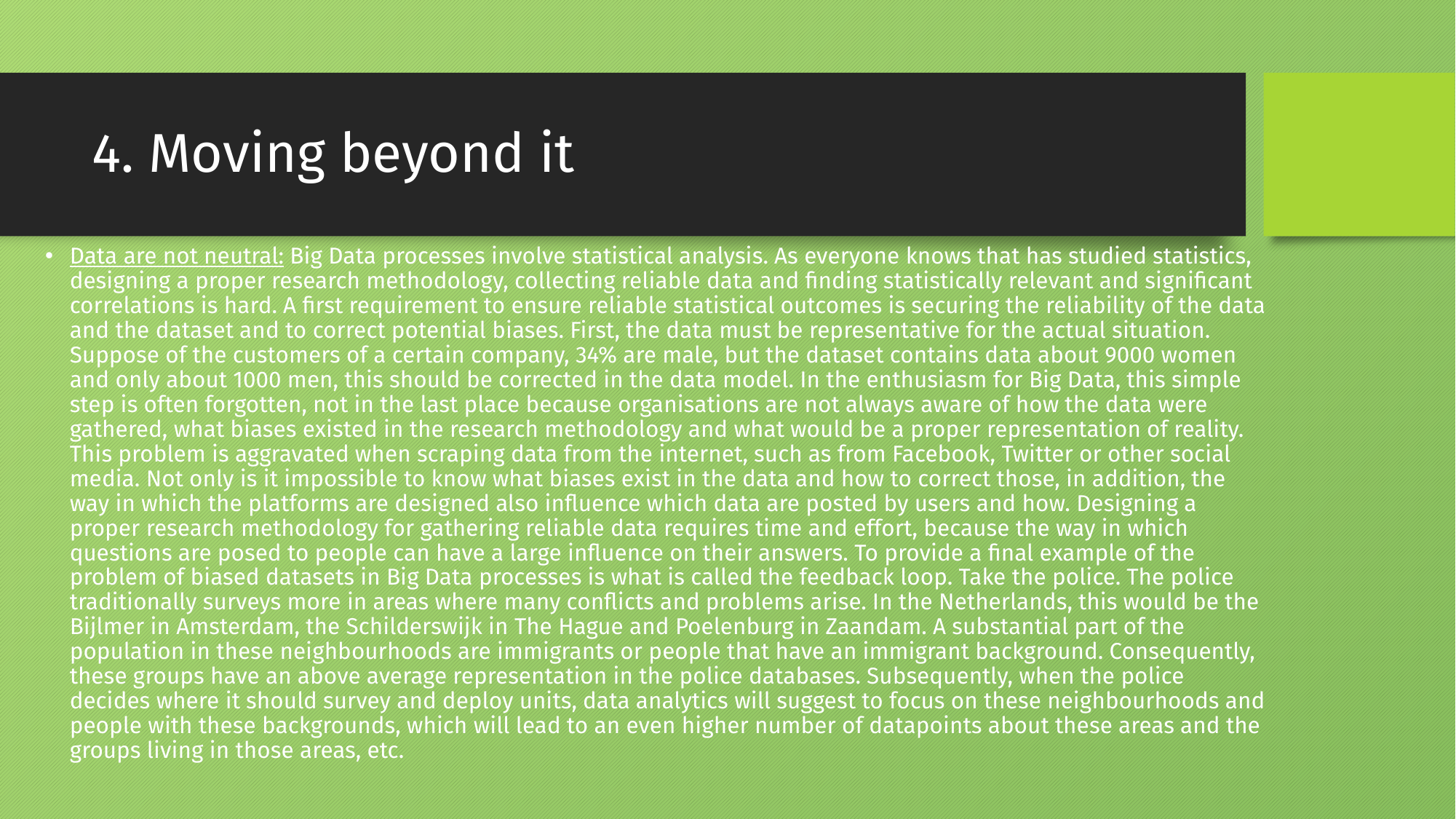

# 4. Moving beyond it
Data are not neutral: Big Data processes involve statistical analysis. As everyone knows that has studied statistics, designing a proper research methodology, collecting reliable data and finding statistically relevant and significant correlations is hard. A first requirement to ensure reliable statistical outcomes is securing the reliability of the data and the dataset and to correct potential biases. First, the data must be representative for the actual situation. Suppose of the customers of a certain company, 34% are male, but the dataset contains data about 9000 women and only about 1000 men, this should be corrected in the data model. In the enthusiasm for Big Data, this simple step is often forgotten, not in the last place because organisations are not always aware of how the data were gathered, what biases existed in the research methodology and what would be a proper representation of reality. This problem is aggravated when scraping data from the internet, such as from Facebook, Twitter or other social media. Not only is it impossible to know what biases exist in the data and how to correct those, in addition, the way in which the platforms are designed also influence which data are posted by users and how. Designing a proper research methodology for gathering reliable data requires time and effort, because the way in which questions are posed to people can have a large influence on their answers. To provide a final example of the problem of biased datasets in Big Data processes is what is called the feedback loop. Take the police. The police traditionally surveys more in areas where many conflicts and problems arise. In the Netherlands, this would be the Bijlmer in Amsterdam, the Schilderswijk in The Hague and Poelenburg in Zaandam. A substantial part of the population in these neighbourhoods are immigrants or people that have an immigrant background. Consequently, these groups have an above average representation in the police databases. Subsequently, when the police decides where it should survey and deploy units, data analytics will suggest to focus on these neighbourhoods and people with these backgrounds, which will lead to an even higher number of datapoints about these areas and the groups living in those areas, etc.